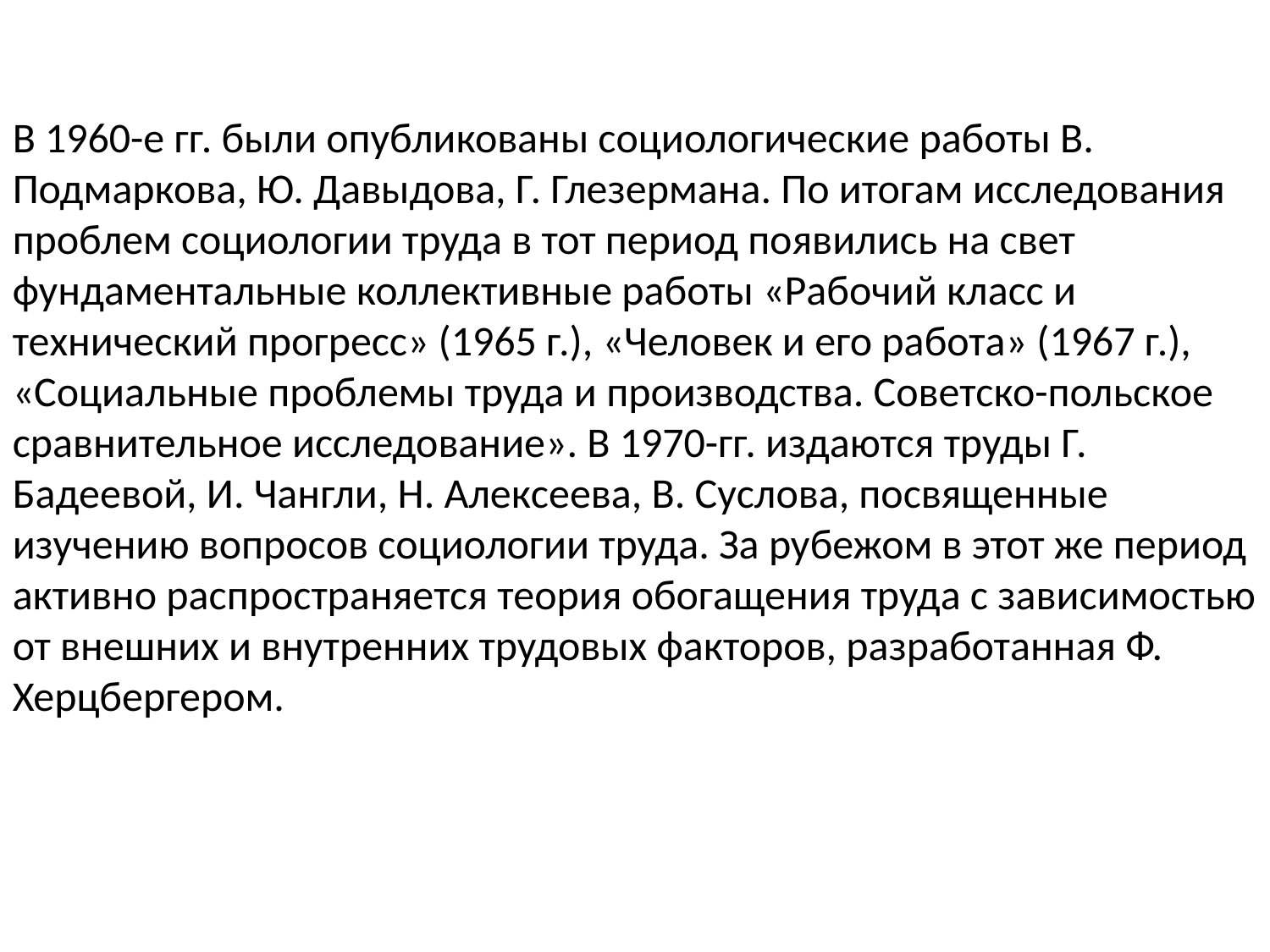

В 1960-е гг. были опубликованы социологические работы В. Подмаркова, Ю. Давыдова, Г. Глезермана. По итогам исследования проблем социологии труда в тот период появились на свет фундаментальные коллективные работы «Рабочий класс и технический прогресс» (1965 г.), «Человек и его работа» (1967 г.), «Социальные проблемы труда и производства. Советско-польское сравнительное исследование». В 1970-гг. издаются труды Г. Бадеевой, И. Чангли, Н. Алексеева, В. Суслова, посвященные изучению вопросов социологии труда. За рубежом в этот же период активно распространяется теория обогащения труда с зависимостью от внешних и внутренних трудовых факторов, разработанная Ф. Херцбергером.